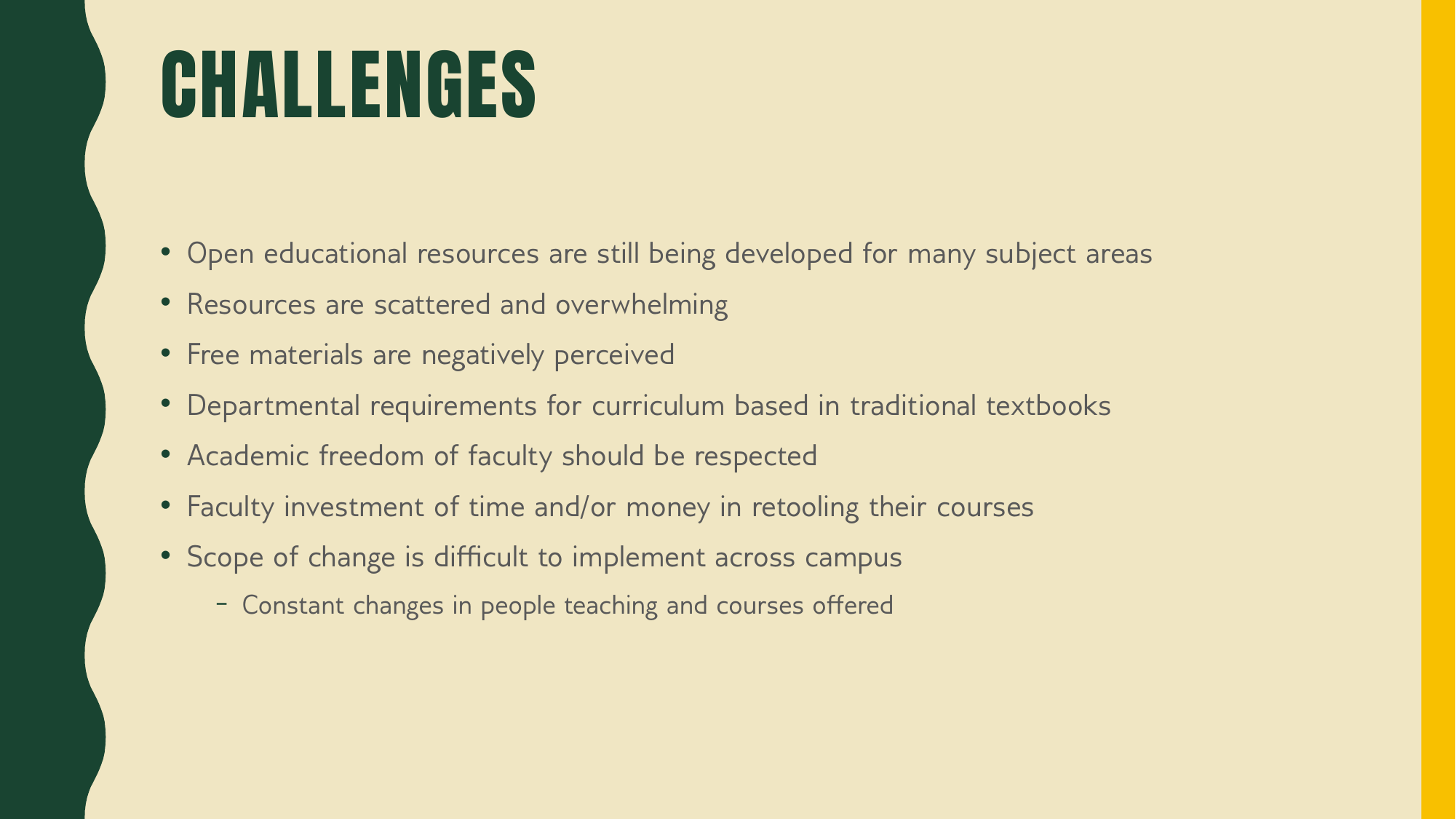

# challenges
Open educational resources are still being developed for many subject areas
Resources are scattered and overwhelming
Free materials are negatively perceived
Departmental requirements for curriculum based in traditional textbooks
Academic freedom of faculty should be respected
Faculty investment of time and/or money in retooling their courses
Scope of change is difficult to implement across campus
Constant changes in people teaching and courses offered